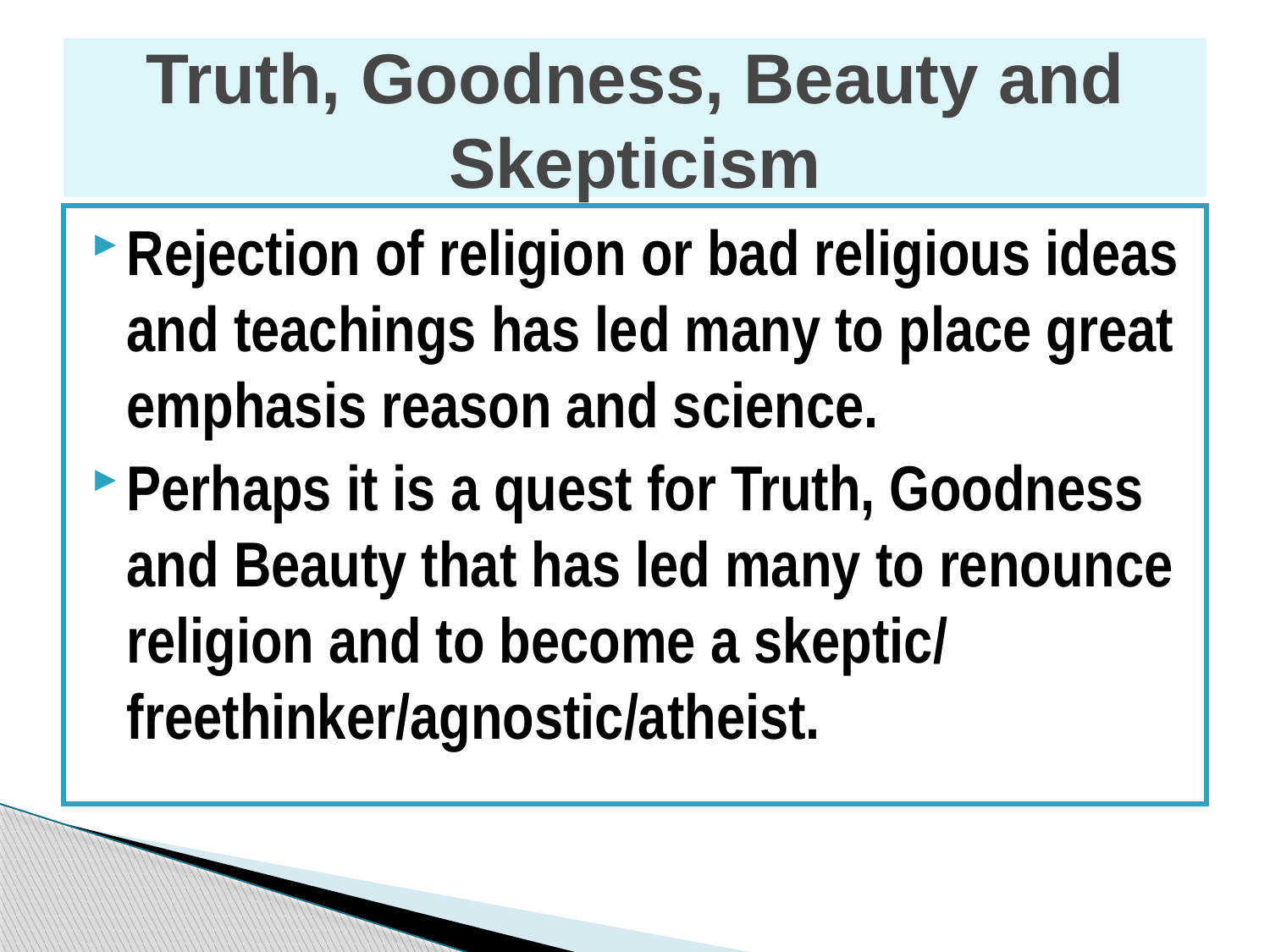

# Truth, Goodness, Beauty and Skepticism
Rejection of religion or bad religious ideas and teachings has led many to place great emphasis reason and science.
Perhaps it is a quest for Truth, Goodness and Beauty that has led many to renounce religion and to become a skeptic/ freethinker/agnostic/atheist.